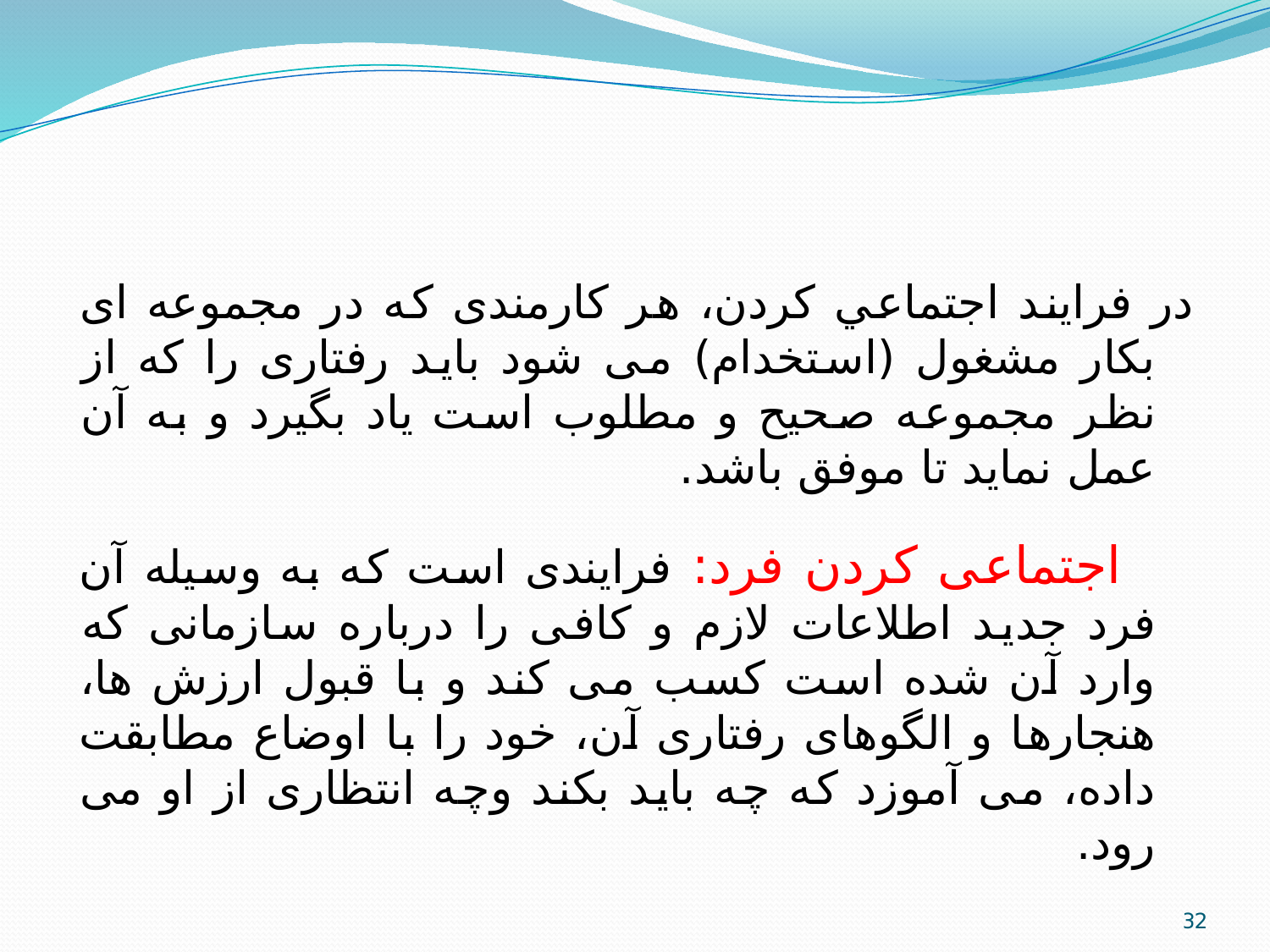

در فرايند اجتماعي کردن، هر کارمندی که در مجموعه ای بکار مشغول (استخدام) می شود باید رفتاری را که از نظر مجموعه صحیح و مطلوب است یاد بگیرد و به آن عمل نماید تا موفق باشد.

    اجتماعی کردن فرد: فرایندی است که به وسیله آن فرد جدید اطلاعات لازم و کافی را درباره سازمانی که وارد آن شده است کسب می کند و با قبول ارزش ها، هنجارها و الگوهای رفتاری آن، خود را با اوضاع مطابقت داده، می آموزد که چه باید بکند وچه انتظاری از او می رود.
32